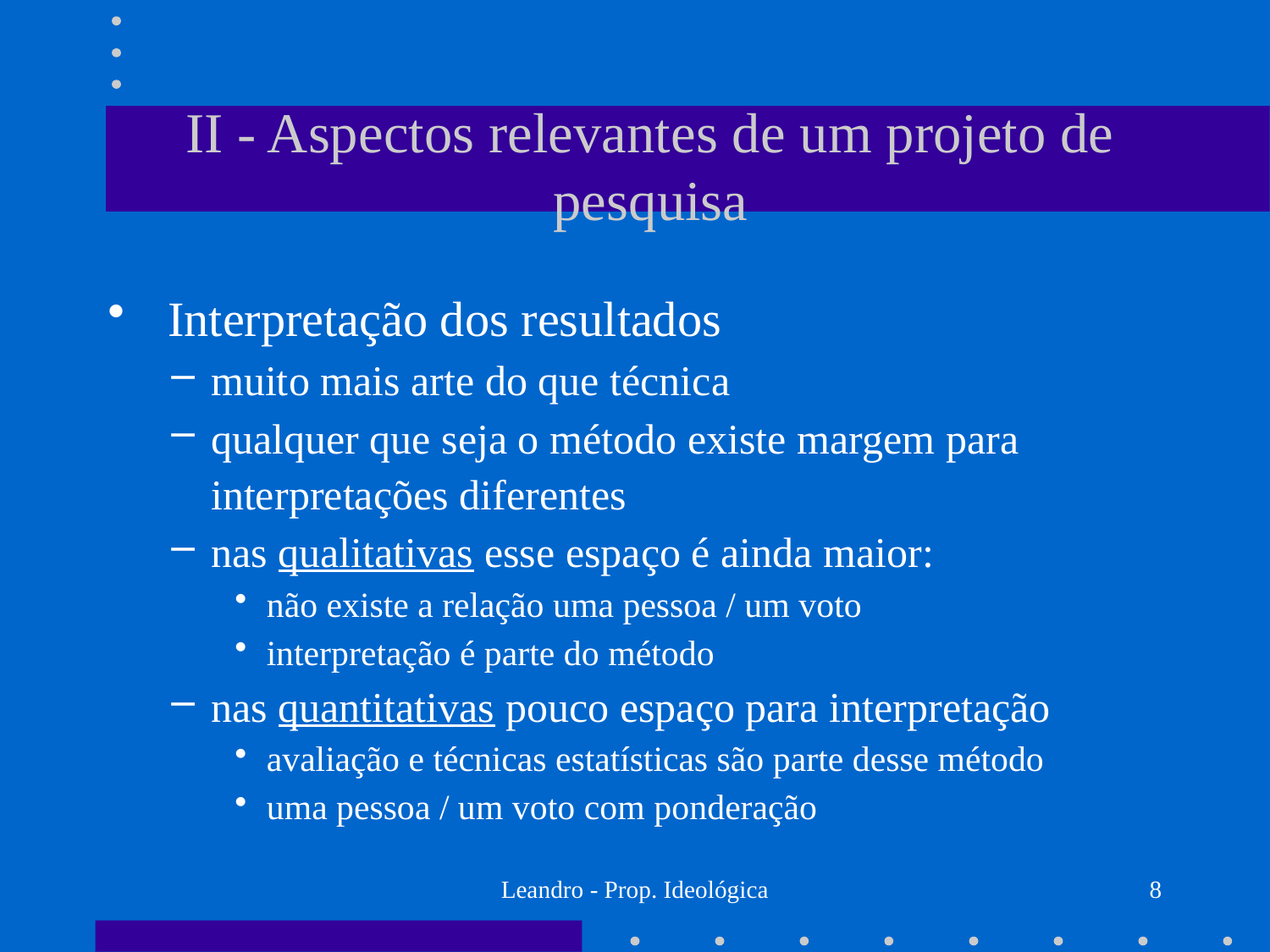

# II - Aspectos relevantes de um projeto de pesquisa
 Interpretação dos resultados
muito mais arte do que técnica
qualquer que seja o método existe margem para interpretações diferentes
nas qualitativas esse espaço é ainda maior:
não existe a relação uma pessoa / um voto
interpretação é parte do método
nas quantitativas pouco espaço para interpretação
avaliação e técnicas estatísticas são parte desse método
uma pessoa / um voto com ponderação

Leandro - Prop. Ideológica
8